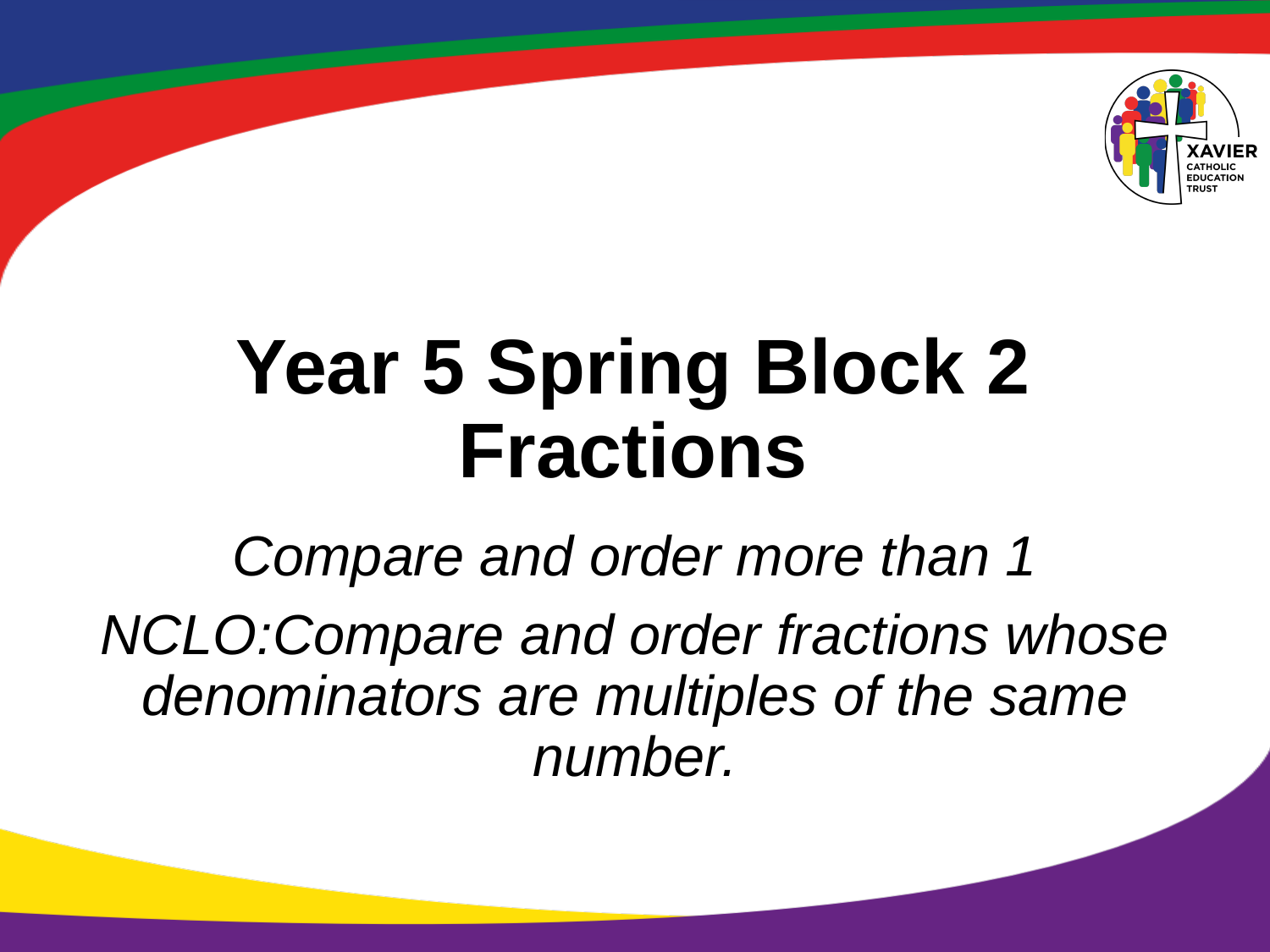

# Year 5 Spring Block 2 Fractions
Compare and order more than 1
NCLO:Compare and order fractions whose denominators are multiples of the same number.